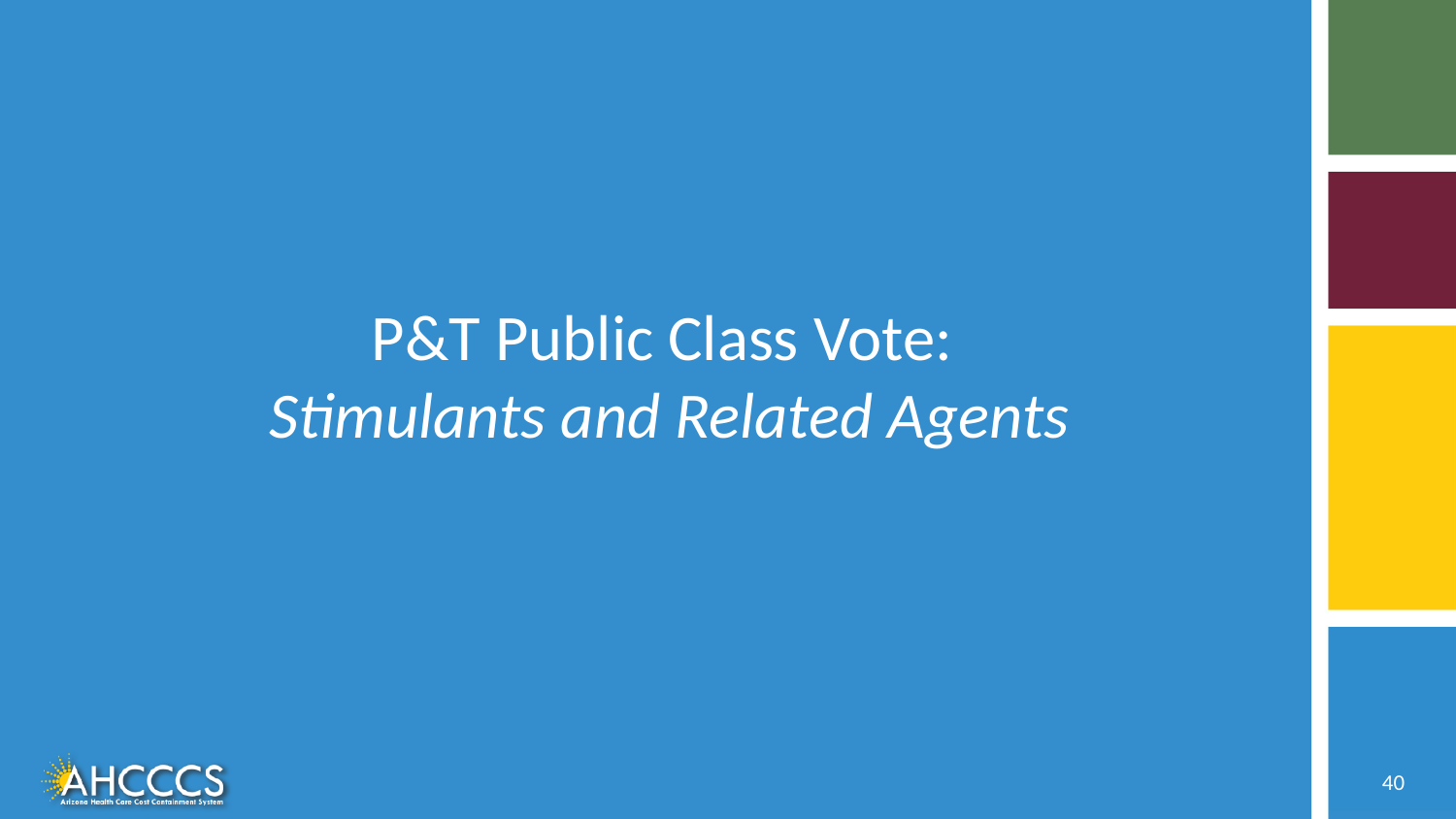

# P&T Public Class Vote: Stimulants and Related Agents